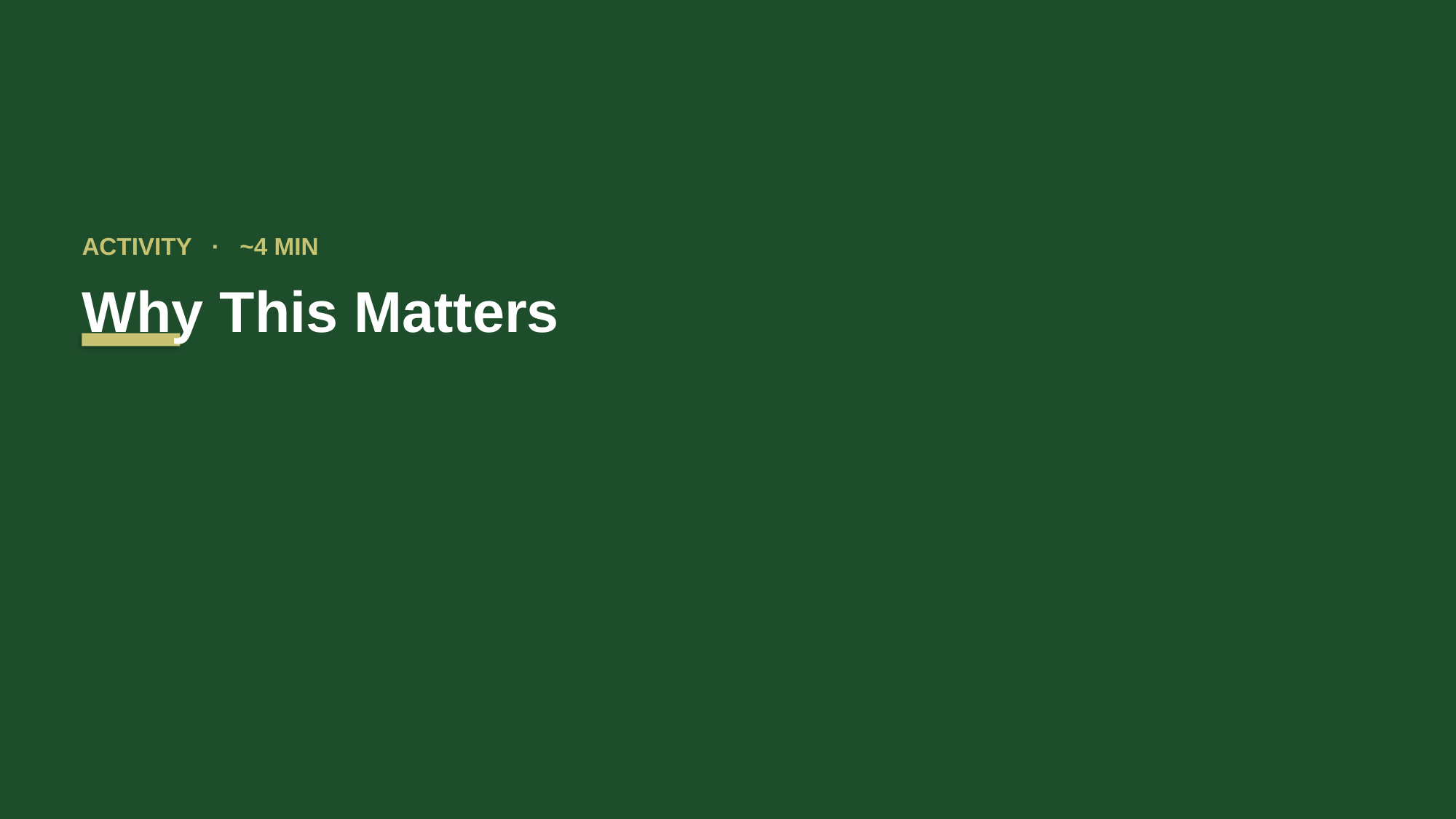

ACTIVITY   ·   ~4 MIN
Why This Matters